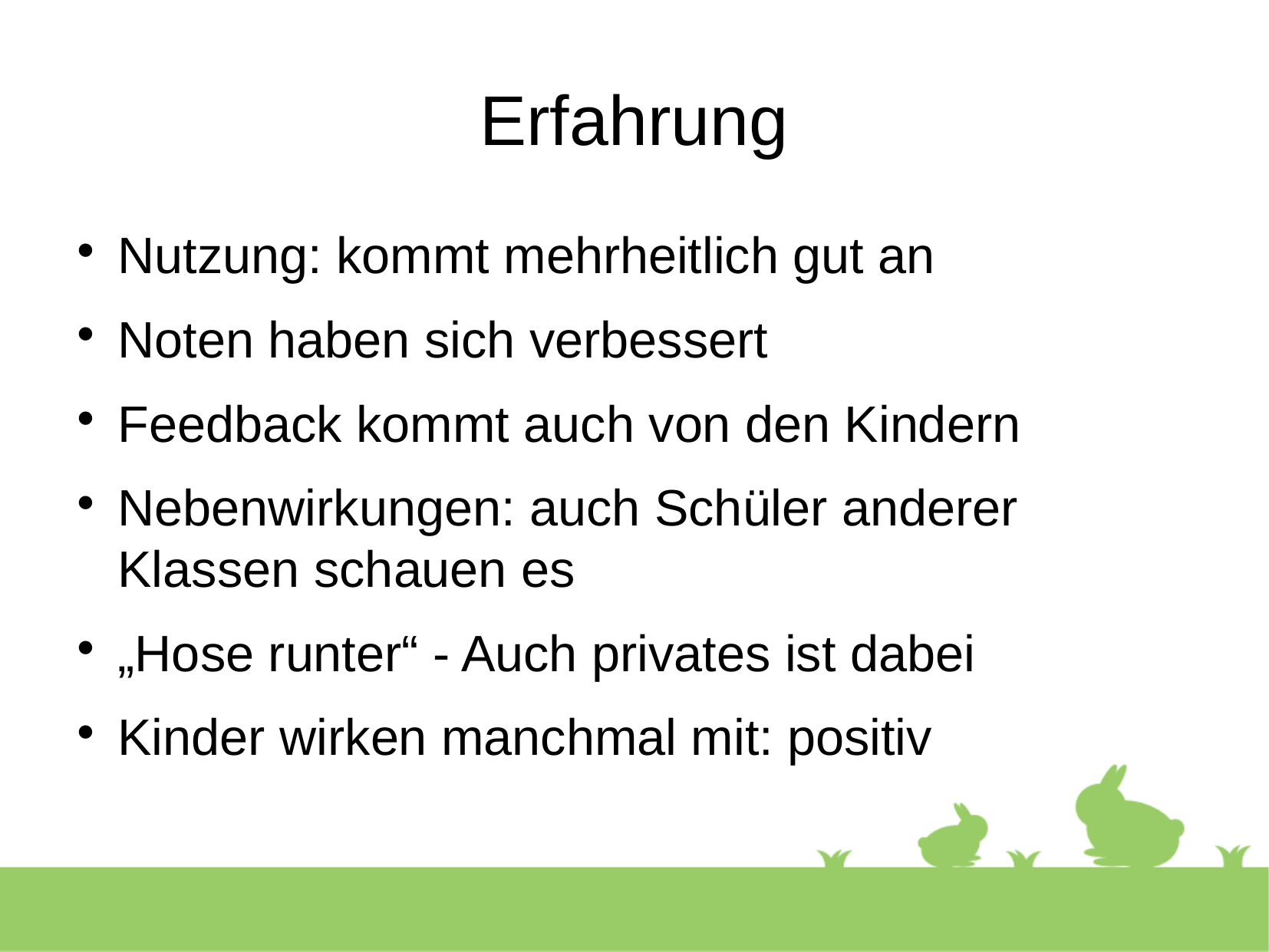

Erfahrung
Nutzung: kommt mehrheitlich gut an
Noten haben sich verbessert
Feedback kommt auch von den Kindern
Nebenwirkungen: auch Schüler anderer Klassen schauen es
„Hose runter“ - Auch privates ist dabei
Kinder wirken manchmal mit: positiv